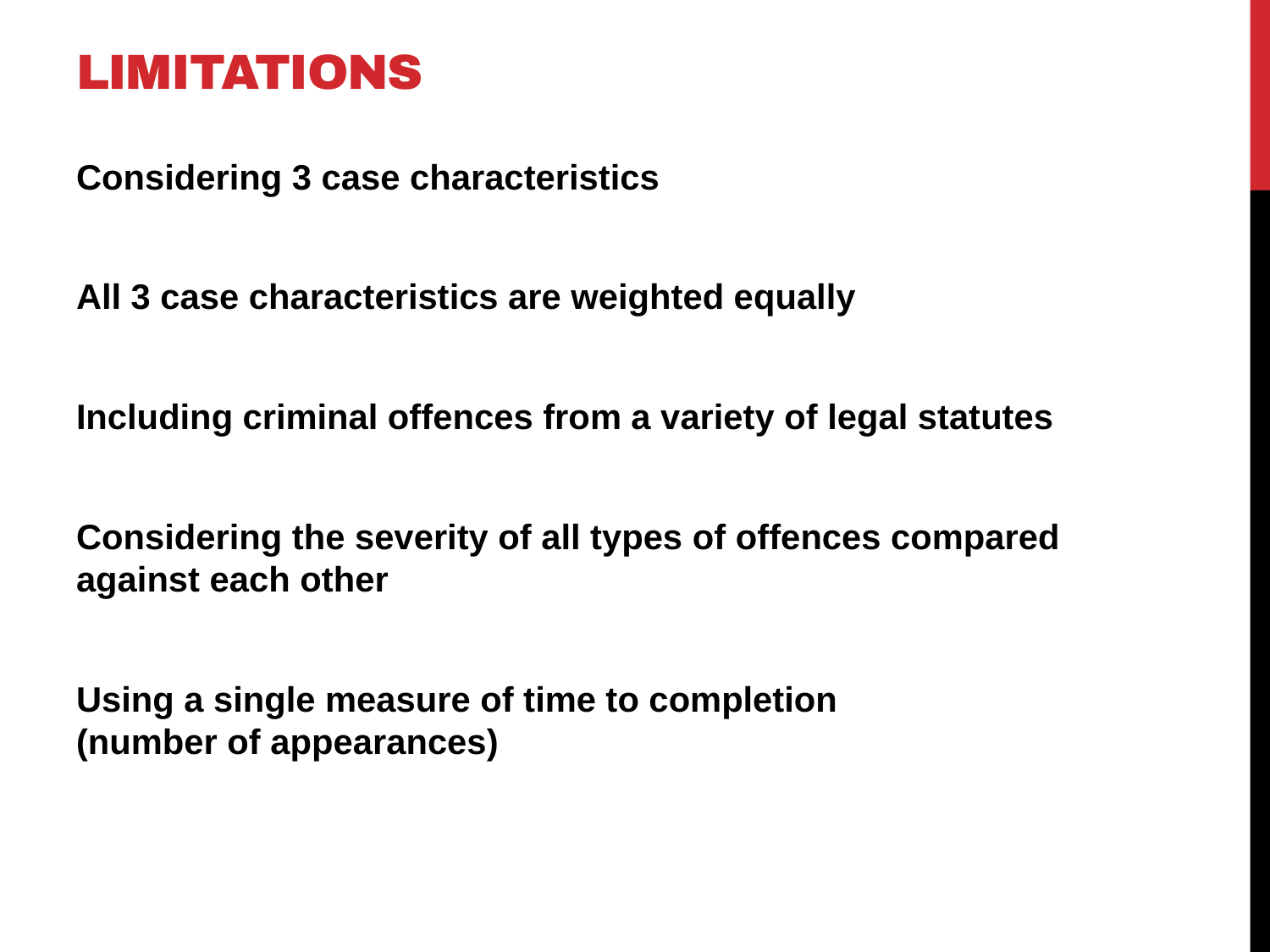

# Limitations
Considering 3 case characteristics

All 3 case characteristics are weighted equally

Including criminal offences from a variety of legal statutes

Considering the severity of all types of offences compared against each other

Using a single measure of time to completion
(number of appearances)